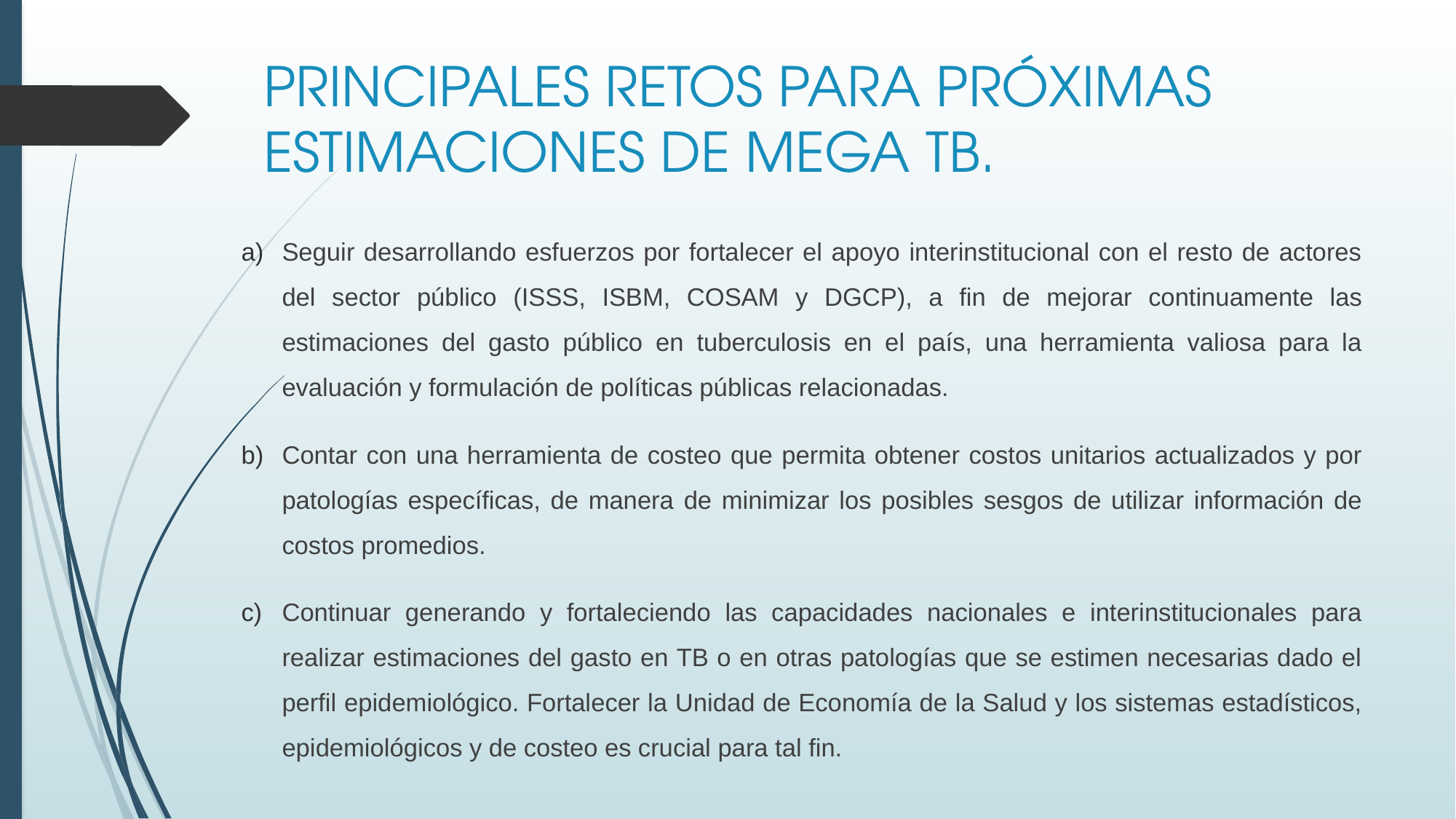

# PRINCIPALES RETOS PARA PRÓXIMAS ESTIMACIONES DE MEGA TB.
Seguir desarrollando esfuerzos por fortalecer el apoyo interinstitucional con el resto de actores del sector público (ISSS, ISBM, COSAM y DGCP), a fin de mejorar continuamente las estimaciones del gasto público en tuberculosis en el país, una herramienta valiosa para la evaluación y formulación de políticas públicas relacionadas.
Contar con una herramienta de costeo que permita obtener costos unitarios actualizados y por patologías específicas, de manera de minimizar los posibles sesgos de utilizar información de costos promedios.
Continuar generando y fortaleciendo las capacidades nacionales e interinstitucionales para realizar estimaciones del gasto en TB o en otras patologías que se estimen necesarias dado el perfil epidemiológico. Fortalecer la Unidad de Economía de la Salud y los sistemas estadísticos, epidemiológicos y de costeo es crucial para tal fin.